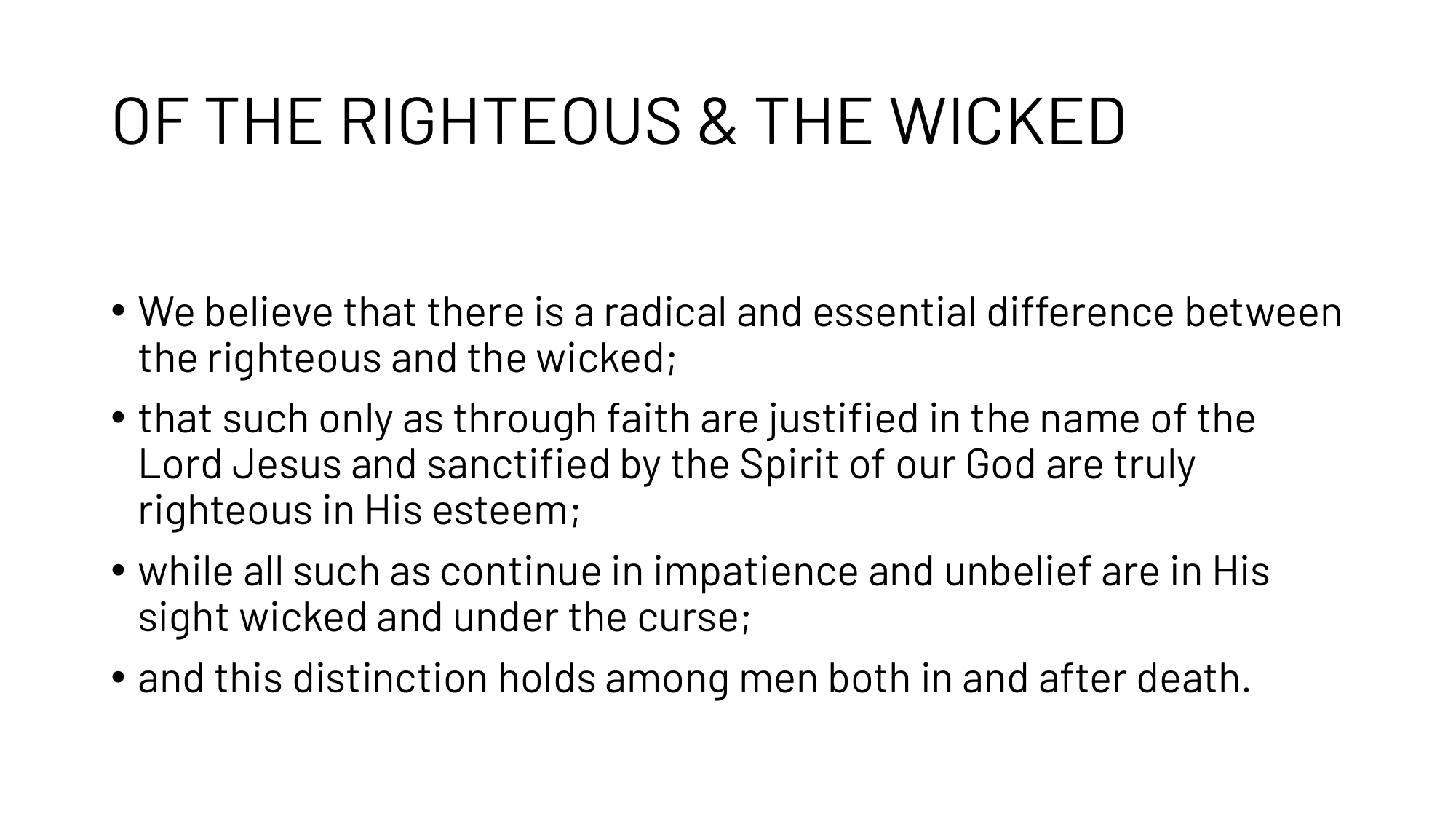

# OF THE RIGHTEOUS & THE WICKED

We believe that there is a radical and essential difference between the righteous and the wicked;
that such only as through faith are justified in the name of the Lord Jesus and sanctified by the Spirit of our God are truly righteous in His esteem;
while all such as continue in impatience and unbelief are in His sight wicked and under the curse;
and this distinction holds among men both in and after death.